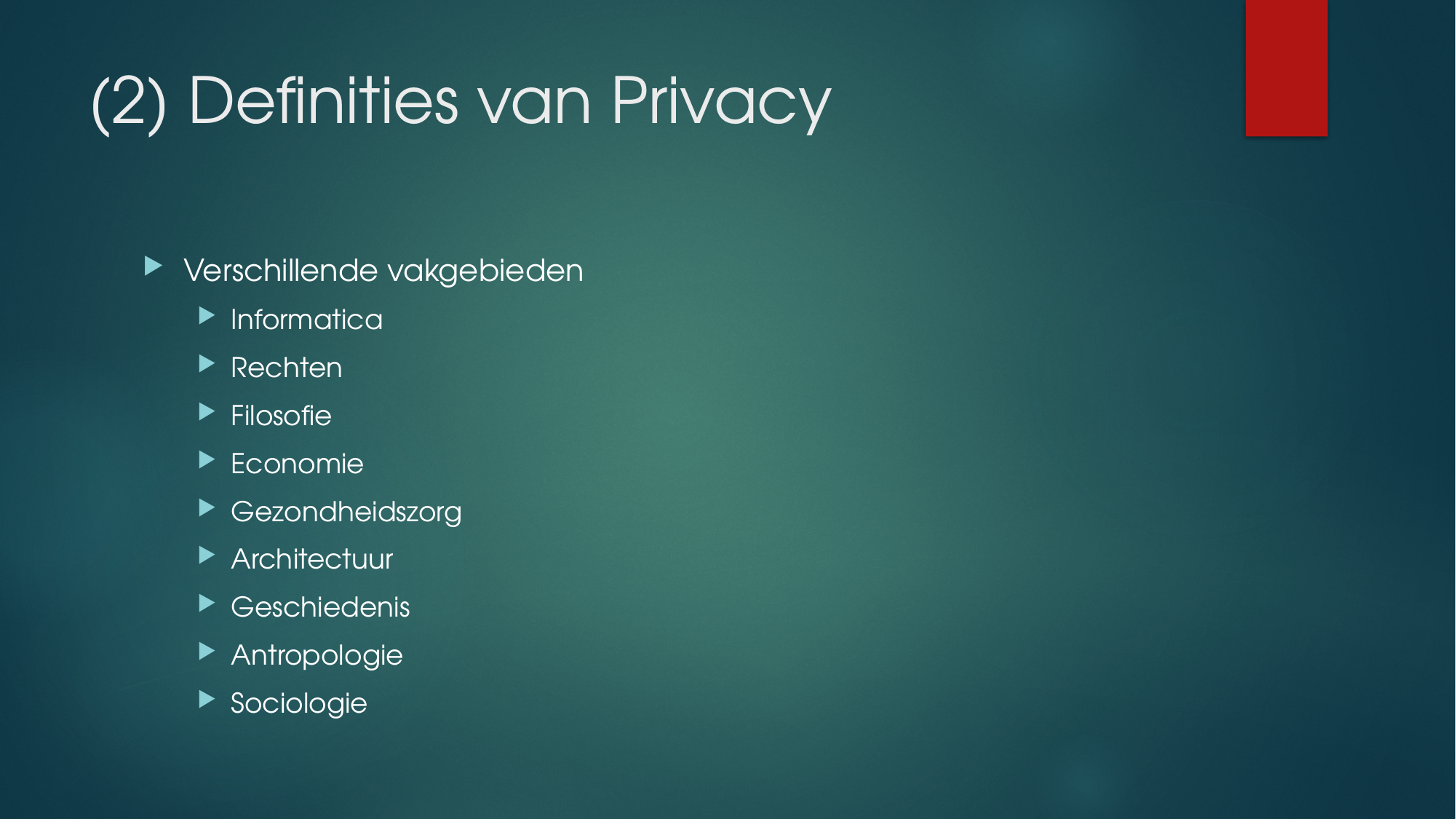

# (2) Definities van Privacy
Verschillende vakgebieden
Informatica
Rechten
Filosofie
Economie
Gezondheidszorg
Architectuur
Geschiedenis
Antropologie
Sociologie